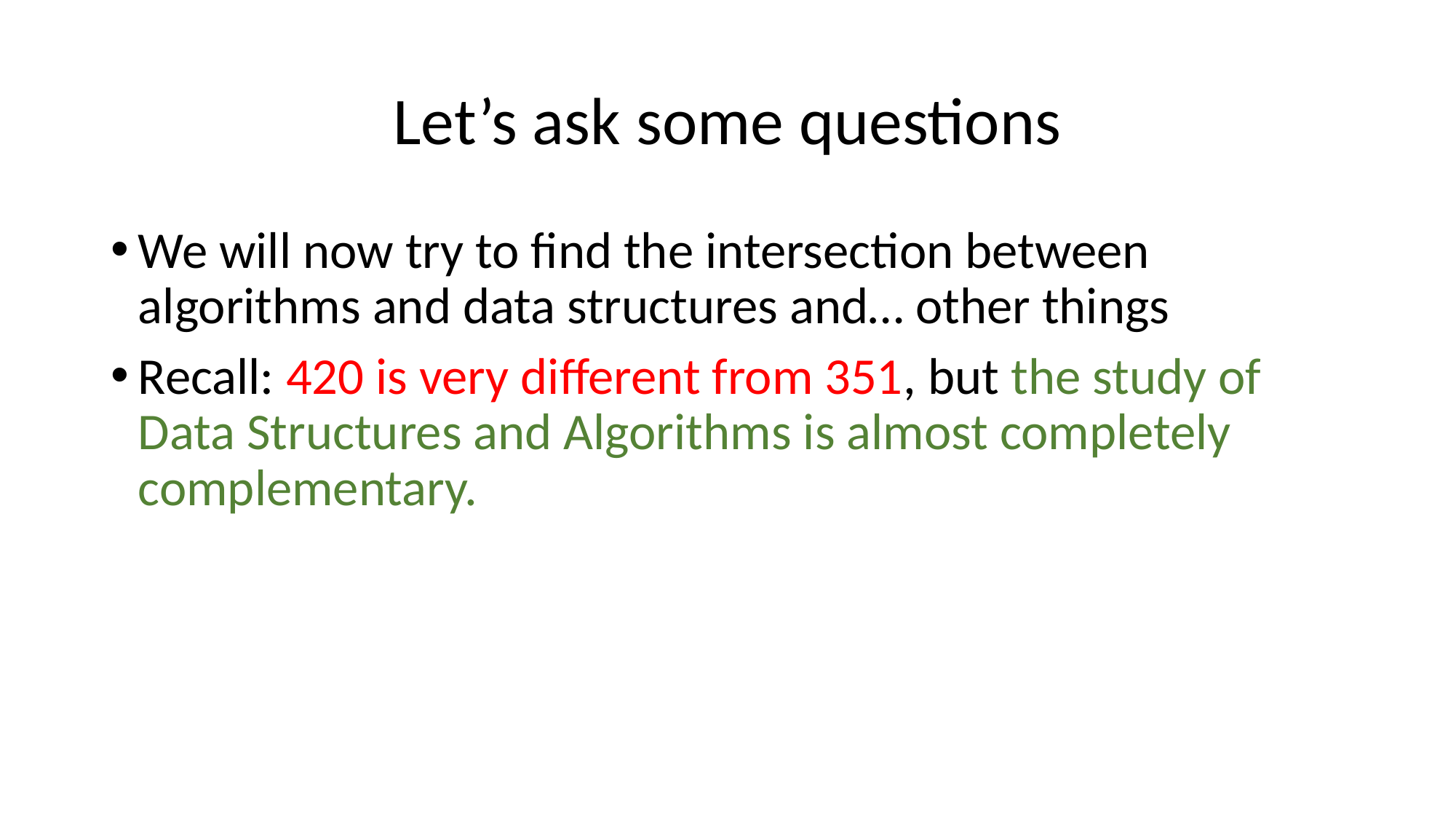

# Let’s ask some questions
We will now try to find the intersection between algorithms and data structures and… other things
Recall: 420 is very different from 351, but the study of Data Structures and Algorithms is almost completely complementary.